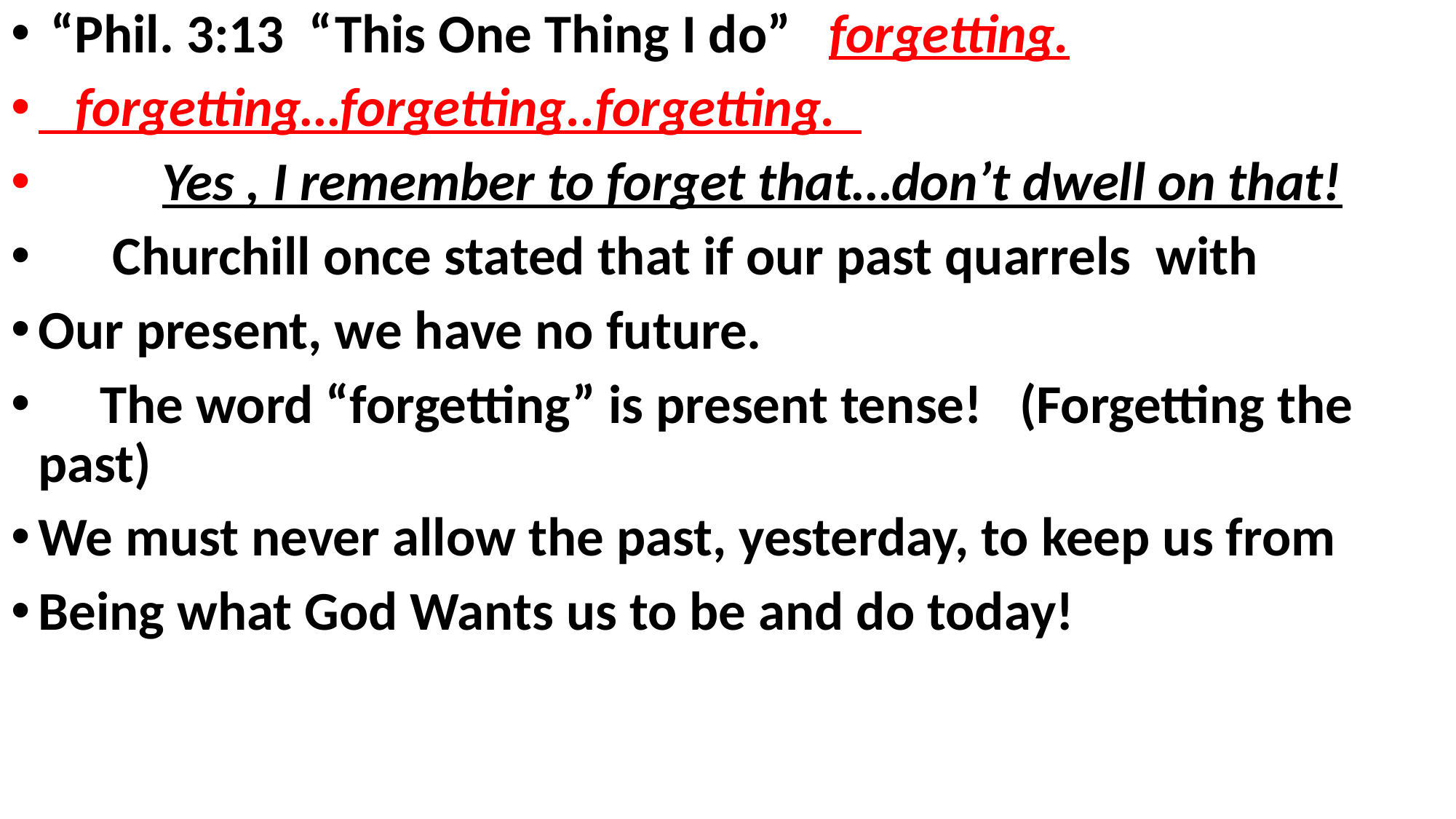

“Phil. 3:13  “This One Thing I do”   forgetting.
   forgetting…forgetting..forgetting.
          Yes , I remember to forget that…don’t dwell on that!
      Churchill once stated that if our past quarrels  with
Our present, we have no future.
     The word “forgetting” is present tense!   (Forgetting the past)
We must never allow the past, yesterday, to keep us from
Being what God Wants us to be and do today!